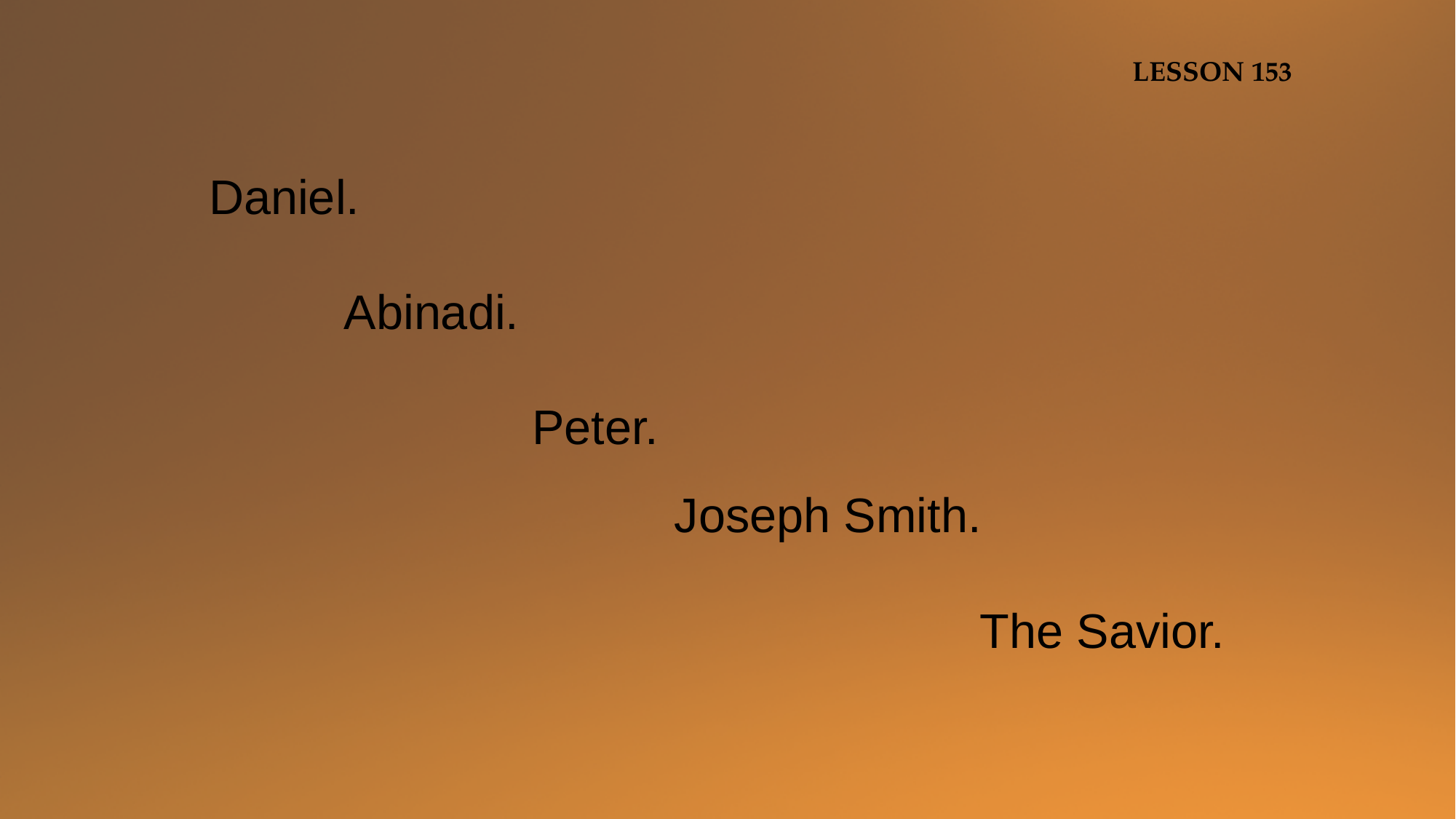

LESSON 153
Daniel.
Abinadi.
Peter.
Joseph Smith.
The Savior.